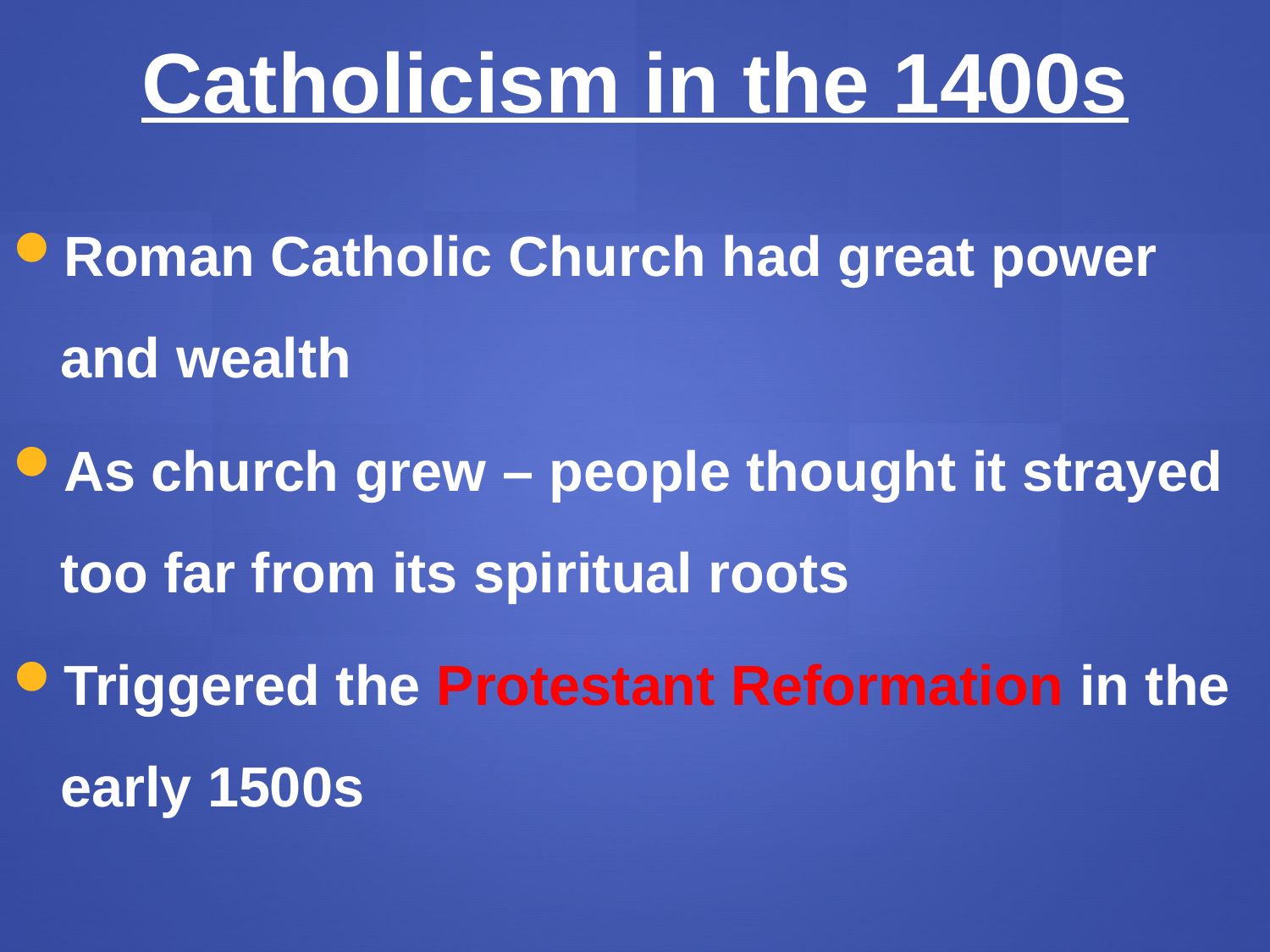

Catholicism in the 1400s
Roman Catholic Church had great power and wealth
As church grew – people thought it strayed too far from its spiritual roots
Triggered the Protestant Reformation in the early 1500s